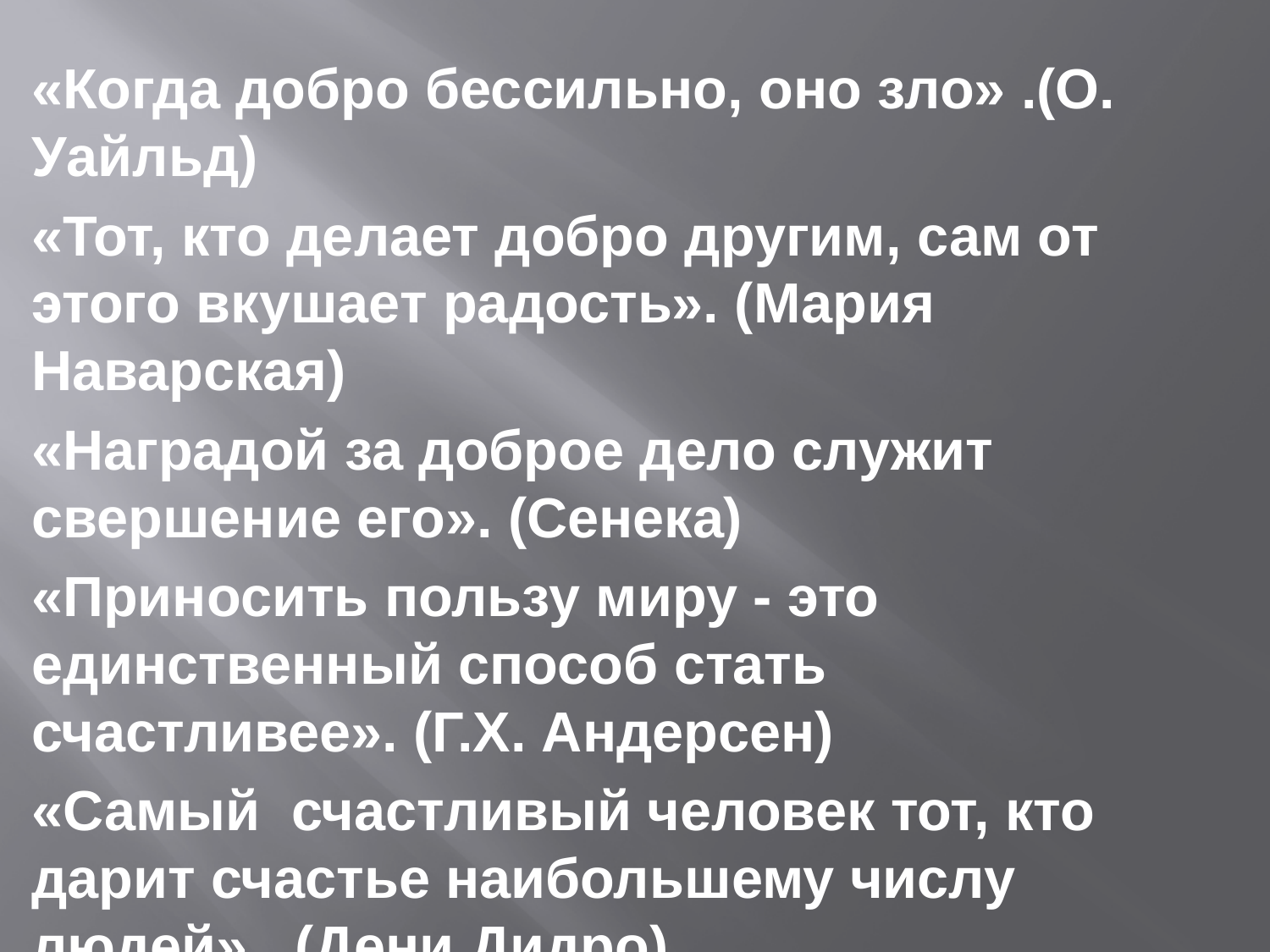

«Когда добро бессильно, оно зло» .(О. Уайльд)
«Тот, кто делает добро другим, сам от этого вкушает радость». (Мария Наварская)
«Наградой за доброе дело служит свершение его». (Сенека)
«Приносить пользу миру - это единственный способ стать счастливее». (Г.Х. Андерсен)
«Самый  счастливый человек тот, кто дарит счастье наибольшему числу людей» . (Дени Дидро)
«Есть только один способ положить конец злу - делать добро злым людям». (Л.Н. Толстой)